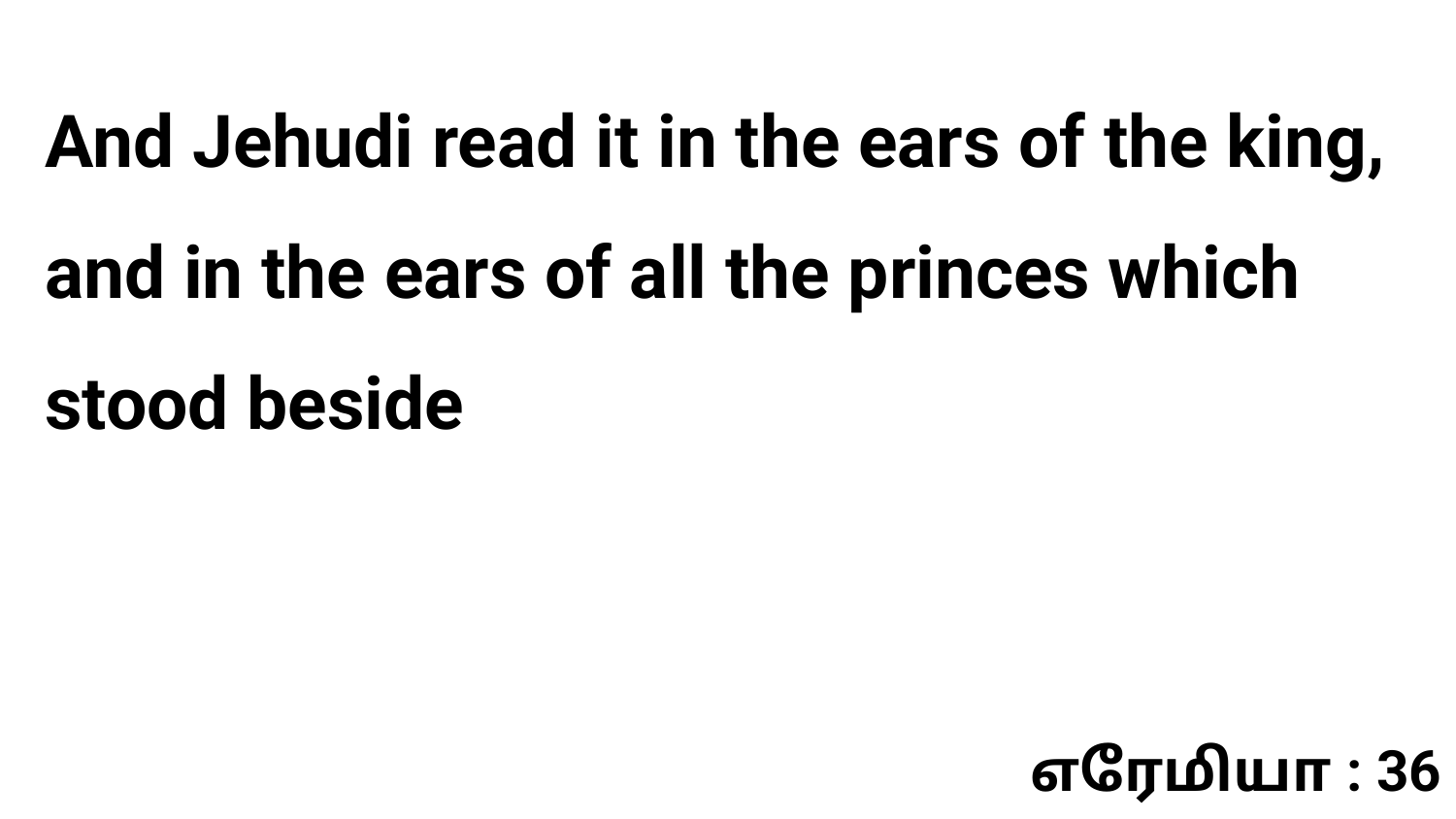

And Jehudi read it in the ears of the king, and in the ears of all the princes which stood beside
எரேமியா : 36